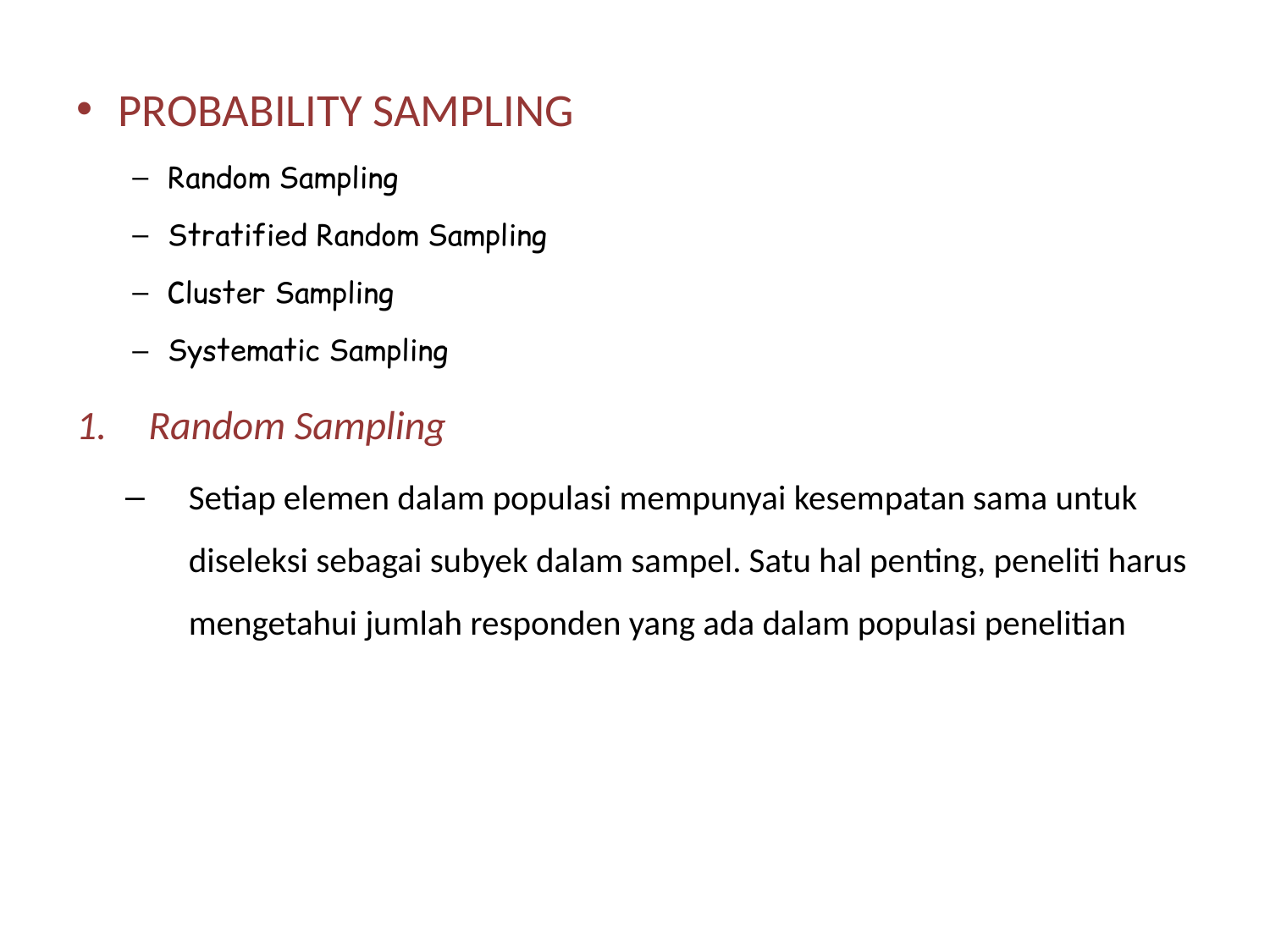

PROBABILITY SAMPLING
Random Sampling
Stratified Random Sampling
Cluster Sampling
Systematic Sampling
 Random Sampling
Setiap elemen dalam populasi mempunyai kesempatan sama untuk diseleksi sebagai subyek dalam sampel. Satu hal penting, peneliti harus mengetahui jumlah responden yang ada dalam populasi penelitian